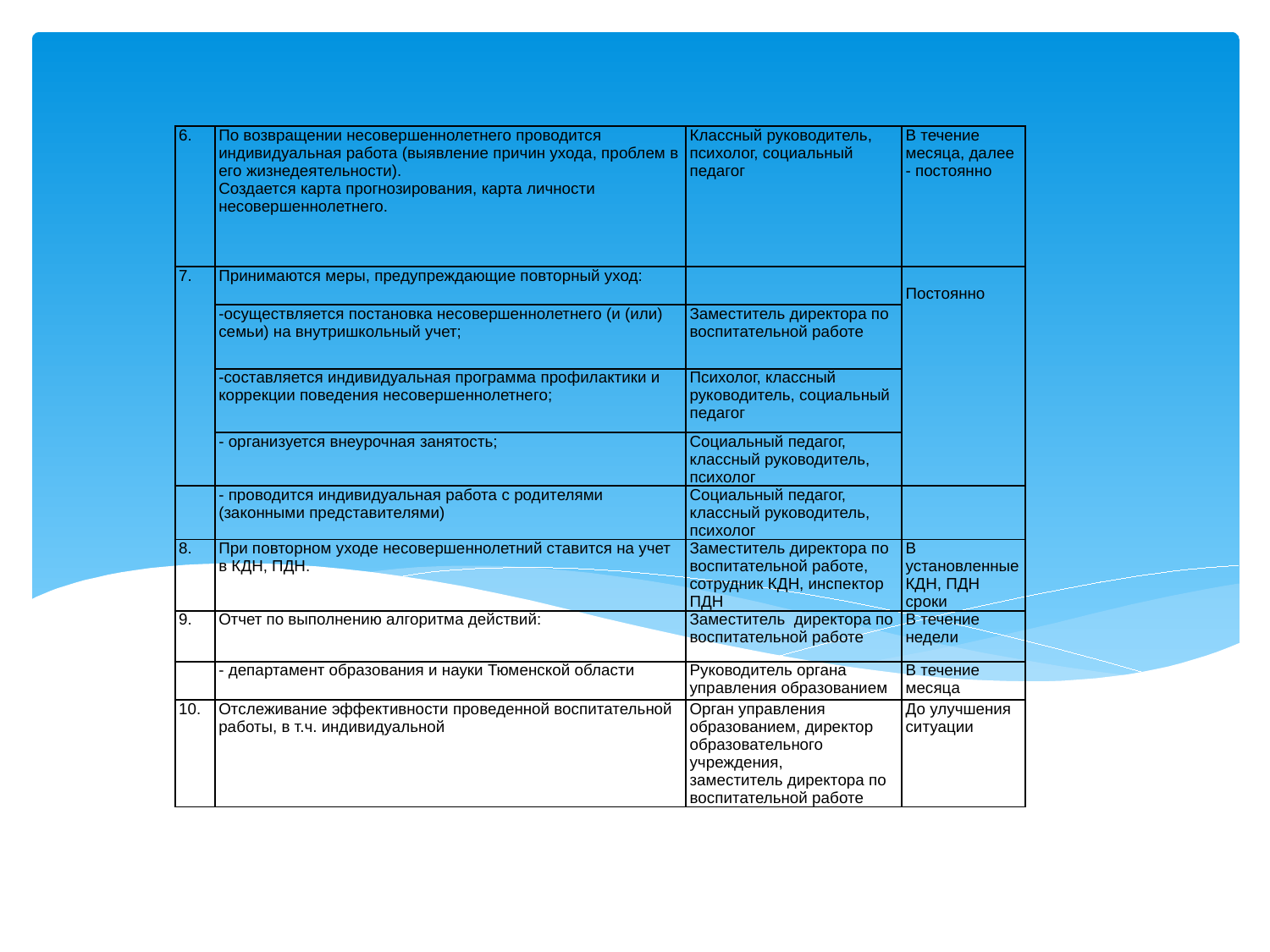

| 6. | По возвращении несовершеннолетнего проводится индивидуальная работа (выявление причин ухода, проблем в его жизнедеятельности). Создается карта прогнозирования, карта личности несовершеннолетнего. | Классный руководитель, психолог, социальный педагог | В течение месяца, далее - постоянно |
| --- | --- | --- | --- |
| 7. | Принимаются меры, предупреждающие повторный уход: |  | Постоянно |
|  | -осуществляется постановка несовершеннолетнего (и (или) семьи) на внутришкольный учет; | Заместитель директора по воспитательной работе |  |
|  | -составляется индивидуальная программа профилактики и коррекции поведения несовершеннолетнего; | Психолог, классный руководитель, социальный педагог |  |
|  | - организуется внеурочная занятость; | Социальный педагог, классный руководитель, психолог |  |
|  | - проводится индивидуальная работа с родителями (законными представителями) | Социальный педагог, классный руководитель, психолог |  |
| 8. | При повторном уходе несовершеннолетний ставится на учет в КДН, ПДН. | Заместитель директора по воспитательной работе, сотрудник КДН, инспектор ПДН | В установленные КДН, ПДН сроки |
| 9. | Отчет по выполнению алгоритма действий: | Заместитель директора по воспитательной работе | В течение недели |
|  | - департамент образования и науки Тюменской области | Руководитель органа управления образованием | В течение месяца |
| 10. | Отслеживание эффективности проведенной воспитательной работы, в т.ч. индивидуальной | Орган управления образованием, директор образовательного учреждения, заместитель директора по воспитательной работе | До улучшения ситуации |